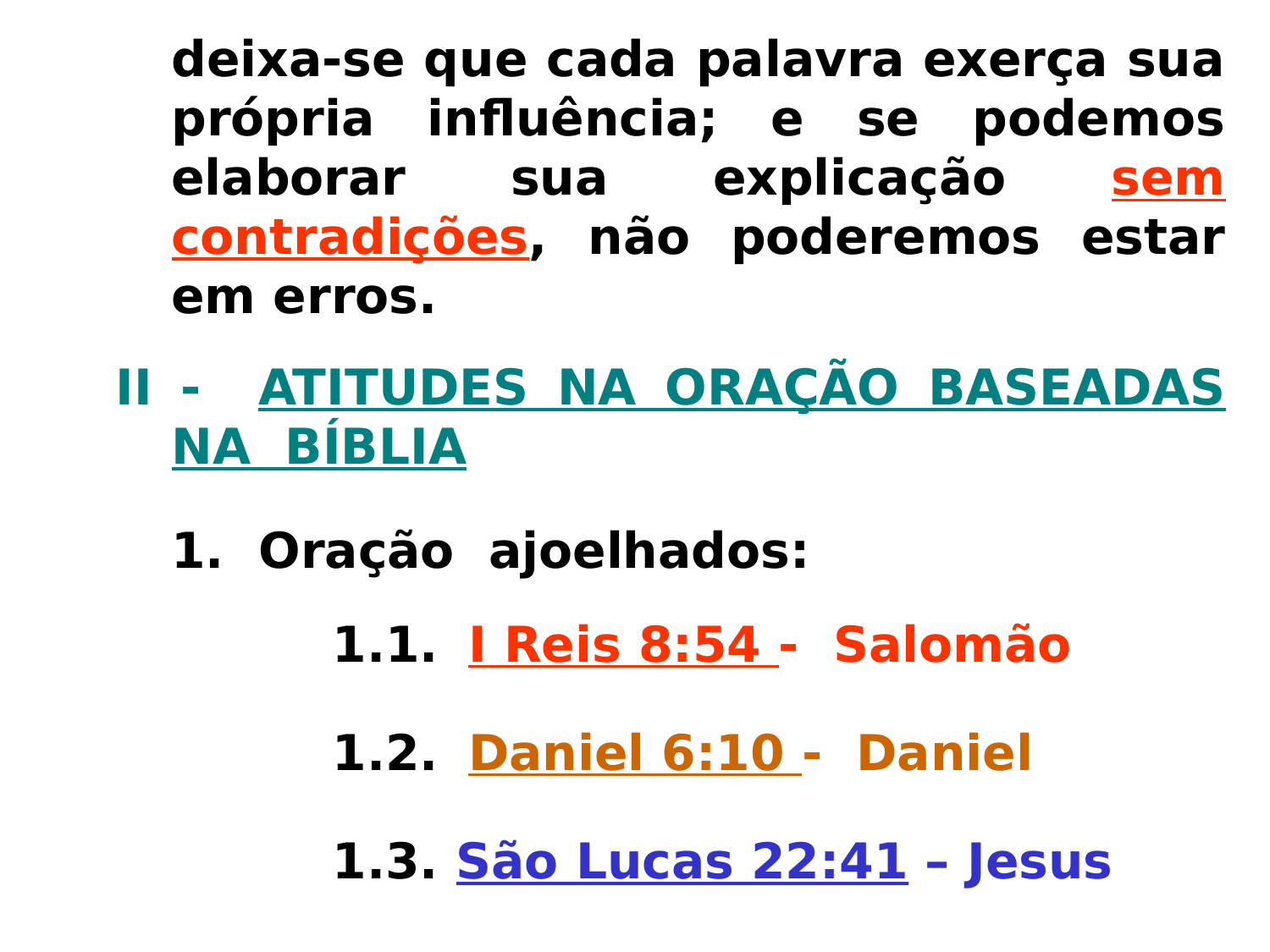

deixa-se que cada palavra exerça sua própria influência; e se podemos elaborar sua explicação sem contradições, não poderemos estar em erros.

 II -  ATITUDES NA ORAÇÃO BASEADAS NA  BÍBLIA

	1.  Oração  ajoelhados:

		  1.1.  I Reis 8:54 -  Salomão

		  1.2.  Daniel 6:10 -  Daniel

	  	  1.3. São Lucas 22:41 – Jesus